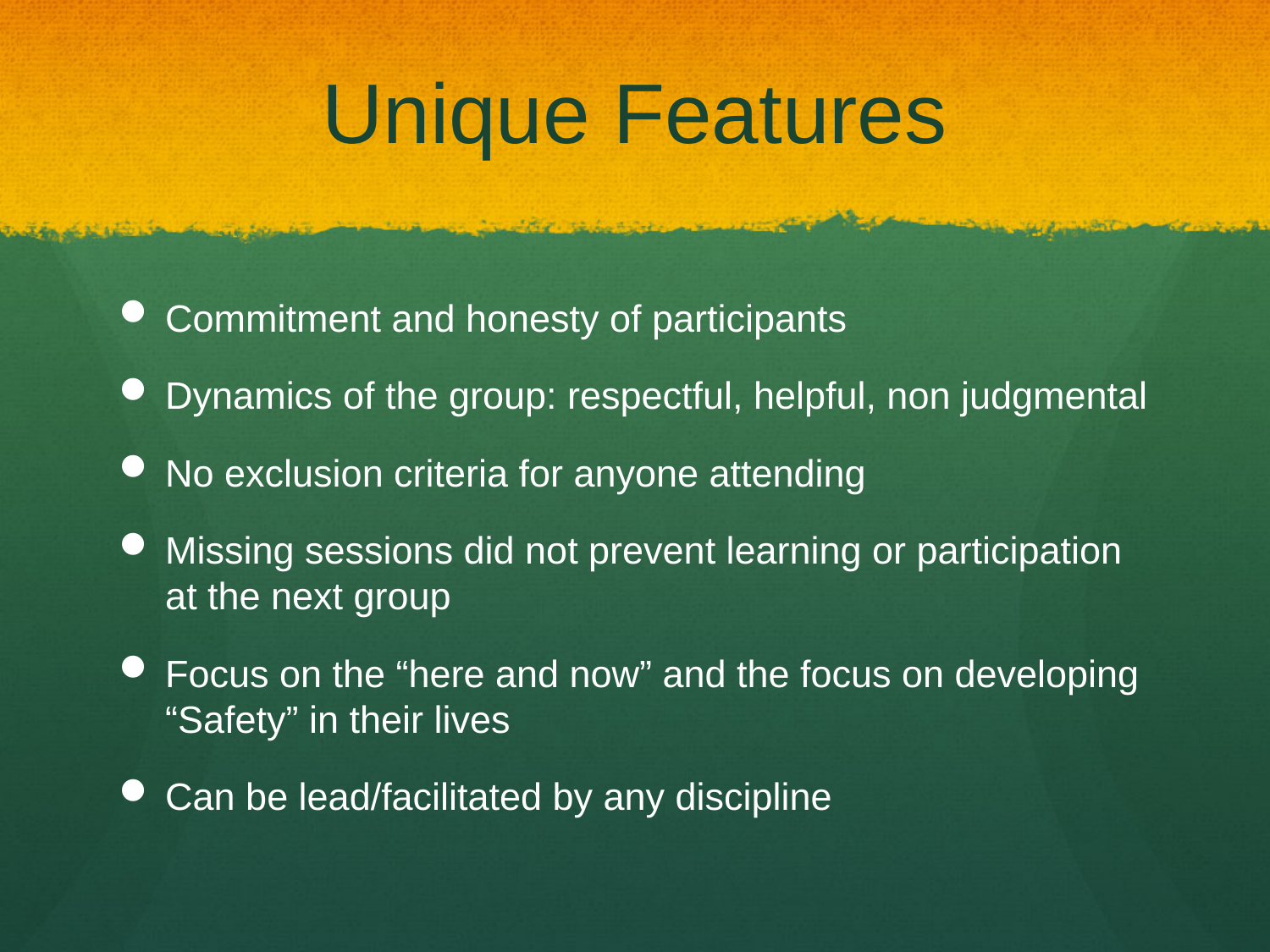

# Unique Features
Commitment and honesty of participants
Dynamics of the group: respectful, helpful, non judgmental
No exclusion criteria for anyone attending
Missing sessions did not prevent learning or participation at the next group
Focus on the “here and now” and the focus on developing “Safety” in their lives
Can be lead/facilitated by any discipline